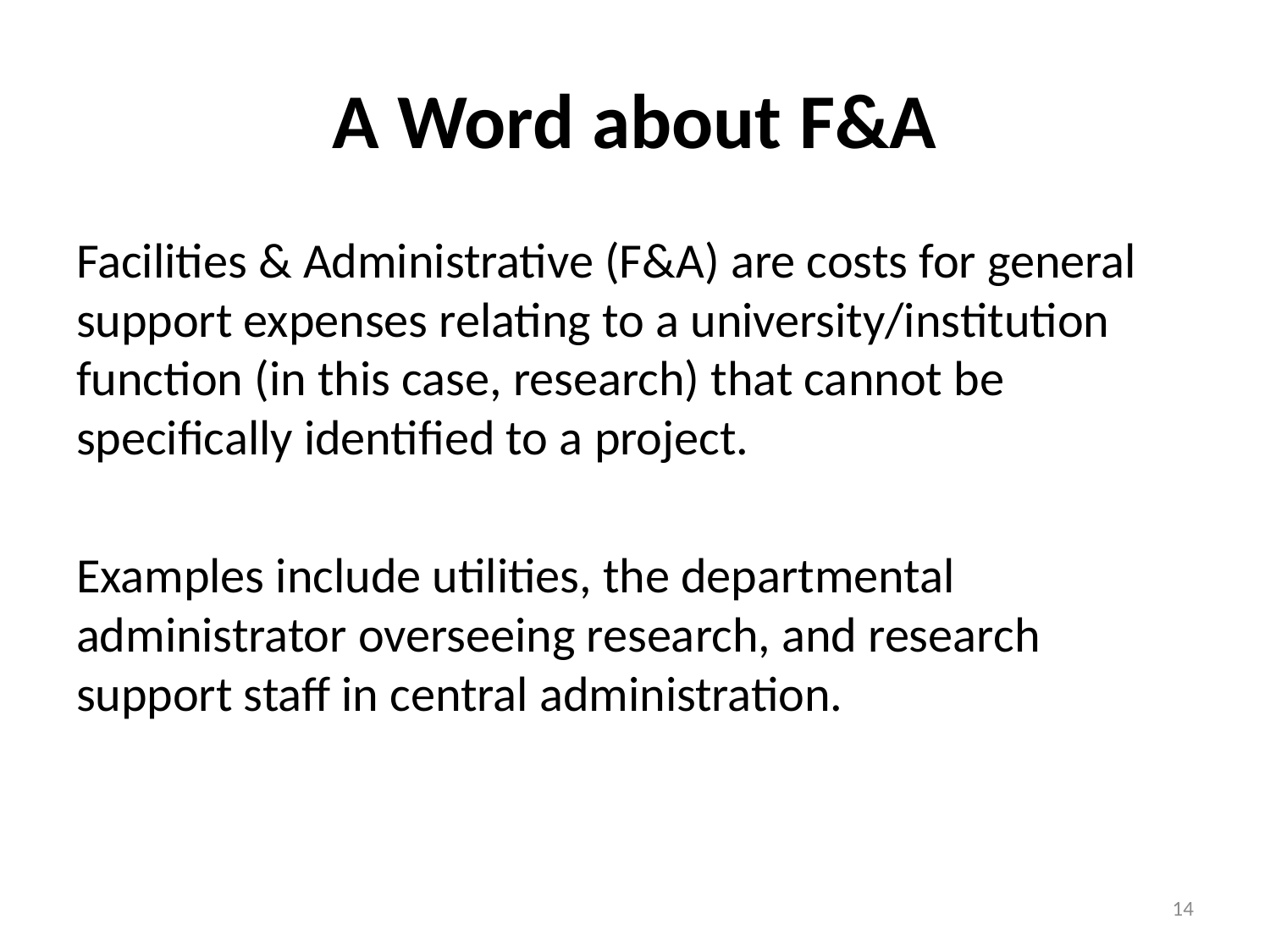

# A Word about F&A
Facilities & Administrative (F&A) are costs for general support expenses relating to a university/institution function (in this case, research) that cannot be specifically identified to a project.

Examples include utilities, the departmental administrator overseeing research, and research support staff in central administration.
14